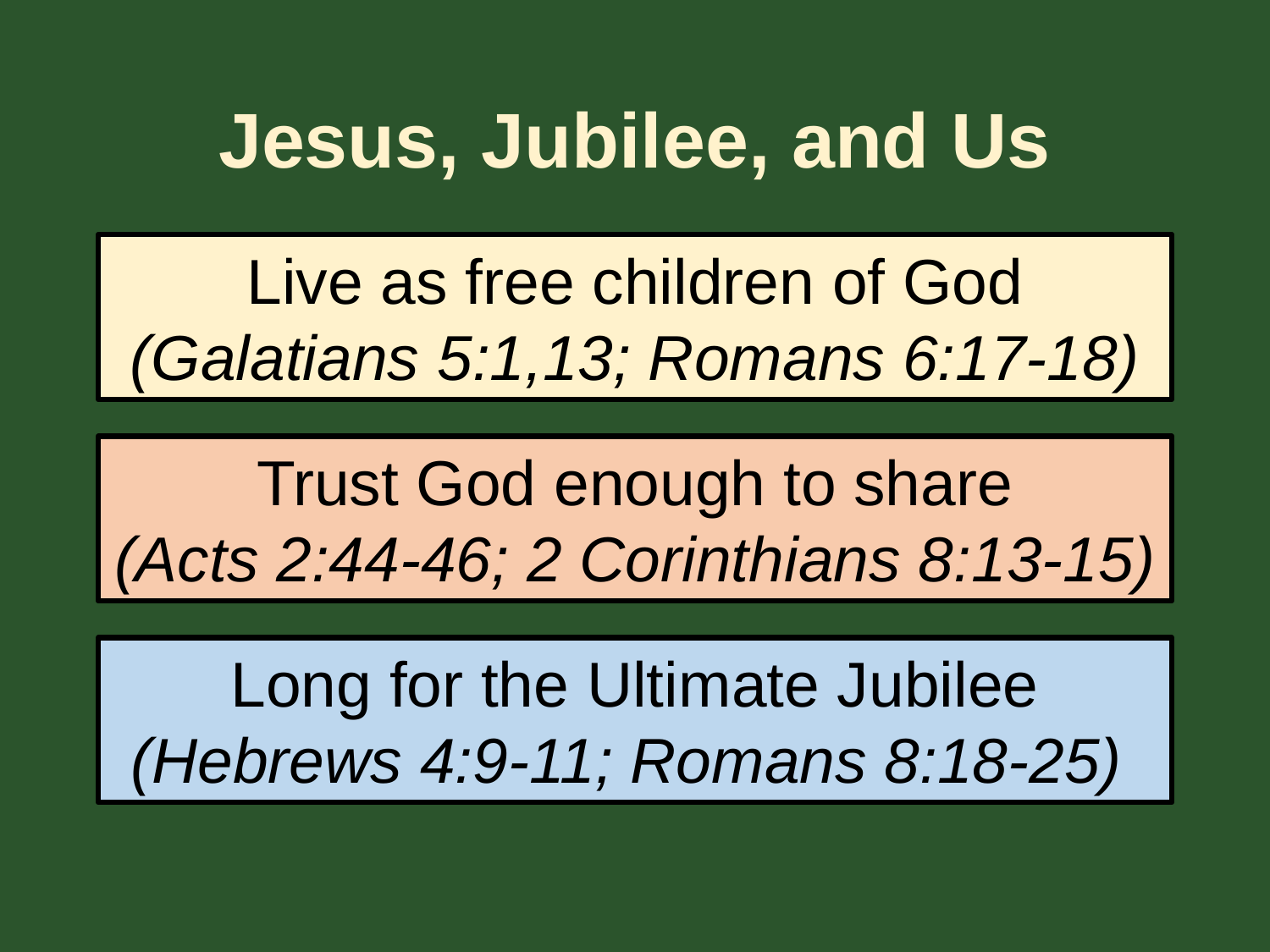

# Jesus, Jubilee, and Us
Live as free children of God
(Galatians 5:1,13; Romans 6:17-18)
Trust God enough to share
(Acts 2:44-46; 2 Corinthians 8:13-15)
Long for the Ultimate Jubilee
(Hebrews 4:9-11; Romans 8:18-25)